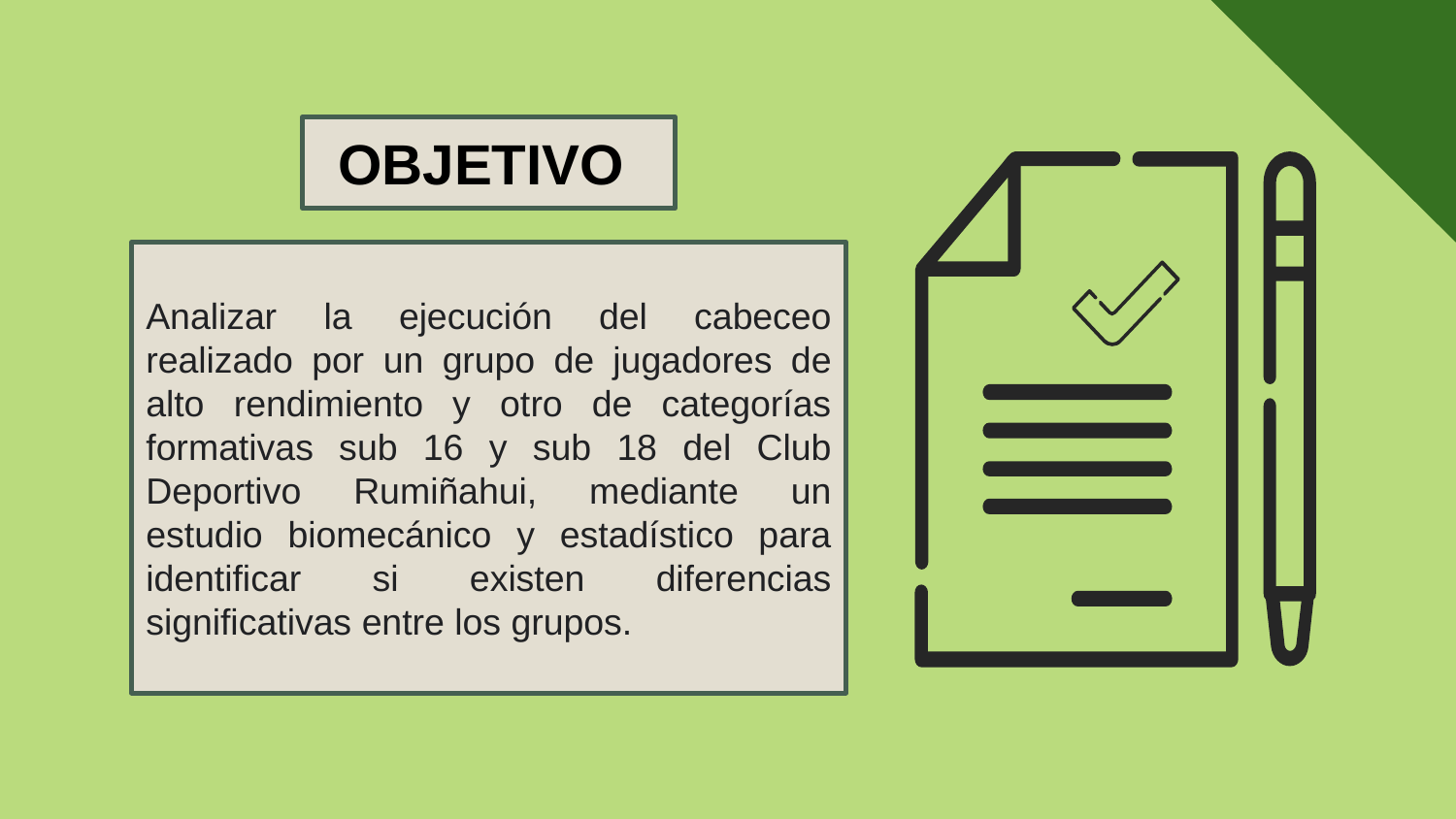

OBJETIVO

Analizar la ejecución del cabeceo realizado por un grupo de jugadores de alto rendimiento y otro de categorías formativas sub 16 y sub 18 del Club Deportivo Rumiñahui, mediante un estudio biomecánico y estadístico para identificar si existen diferencias significativas entre los grupos.